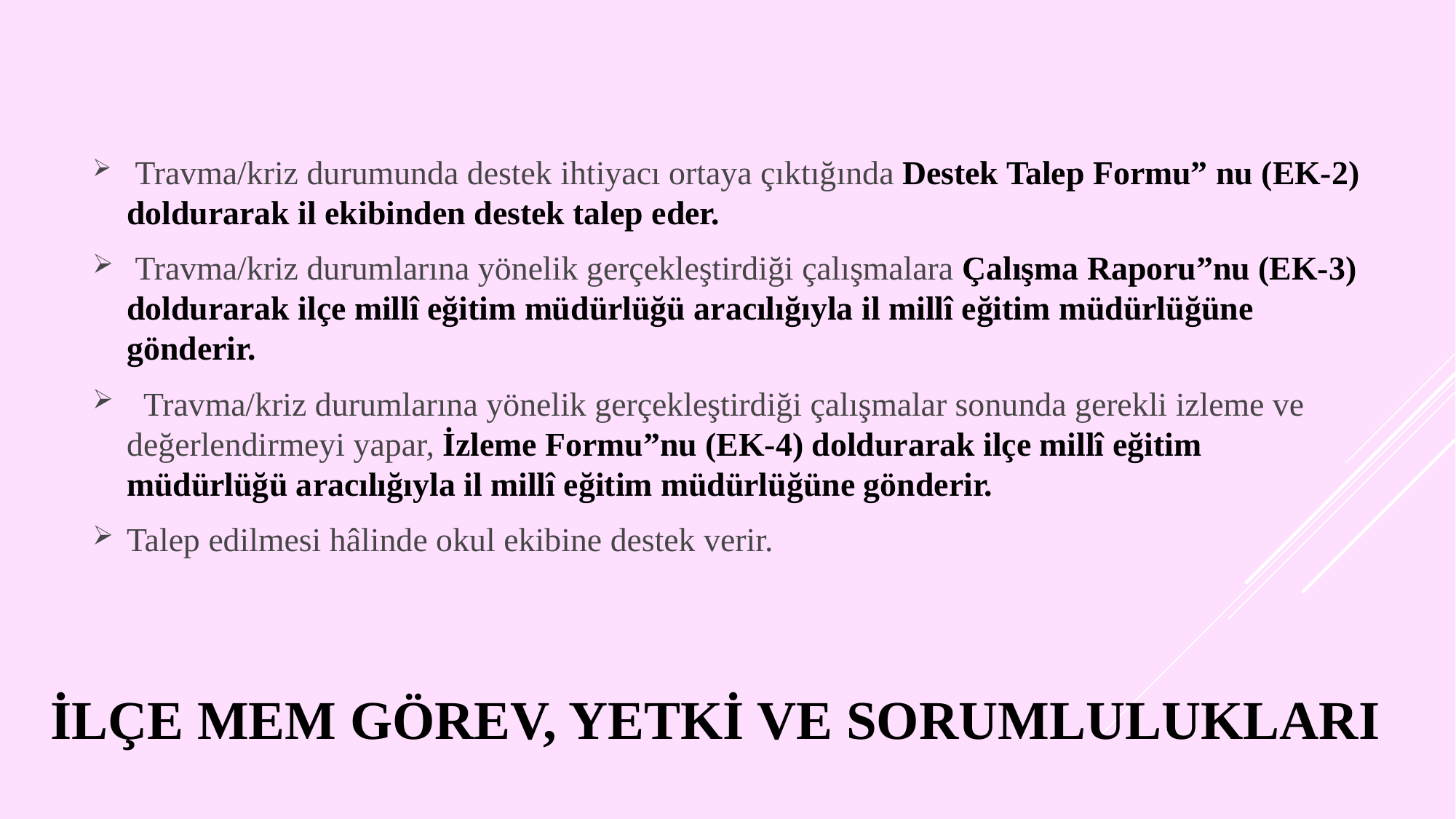

Travma/kriz durumunda destek ihtiyacı ortaya çıktığında Destek Talep Formu” nu (EK-2) doldurarak il ekibinden destek talep eder.
 Travma/kriz durumlarına yönelik gerçekleştirdiği çalışmalara Çalışma Raporu”nu (EK-3) doldurarak ilçe millî eğitim müdürlüğü aracılığıyla il millî eğitim müdürlüğüne gönderir.
  Travma/kriz durumlarına yönelik gerçekleştirdiği çalışmalar sonunda gerekli izleme ve değerlendirmeyi yapar, İzleme Formu”nu (EK-4) doldurarak ilçe millî eğitim müdürlüğü aracılığıyla il millî eğitim müdürlüğüne gönderir.
Talep edilmesi hâlinde okul ekibine destek verir.
# İLÇE MEM GÖREV, YETKİ VE SORUMLULUKLARI